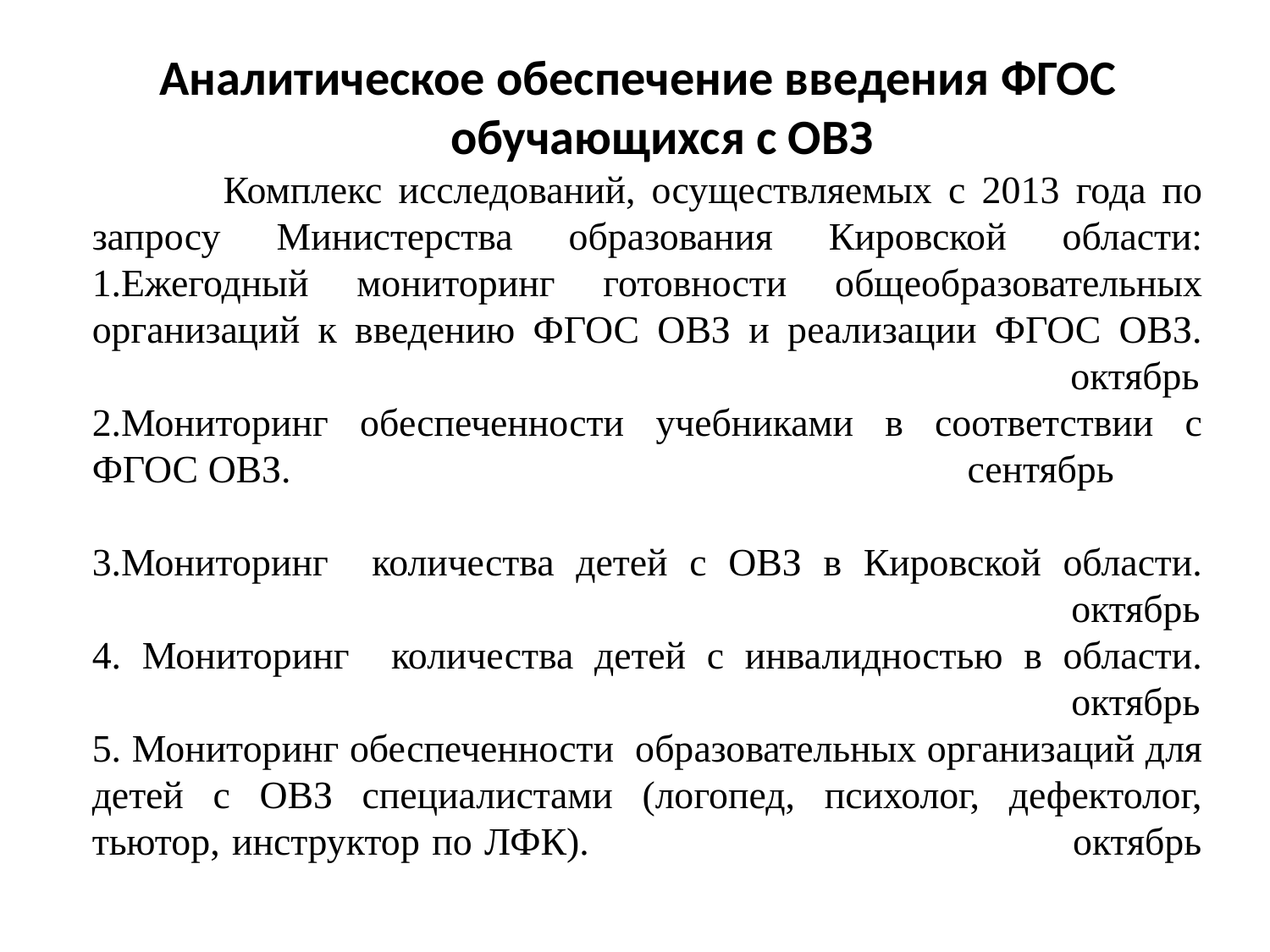

Аналитическое обеспечение введения ФГОС обучающихся с ОВЗ
# Комплекс исследований, осуществляемых с 2013 года по запросу Министерства образования Кировской области: 1.Ежегодный мониторинг готовности общеобразовательных организаций к введению ФГОС ОВЗ и реализации ФГОС ОВЗ. октябрь 2.Мониторинг обеспеченности учебниками в соответствии с ФГОС ОВЗ.                                                                     сентябрь 3.Мониторинг  количества детей с ОВЗ в Кировской области. октябрь 4. Мониторинг  количества детей с инвалидностью в области. октябрь 5. Мониторинг обеспеченности  образовательных организаций для детей с ОВЗ специалистами (логопед, психолог, дефектолог, тьютор, инструктор по ЛФК).                                        октябрь